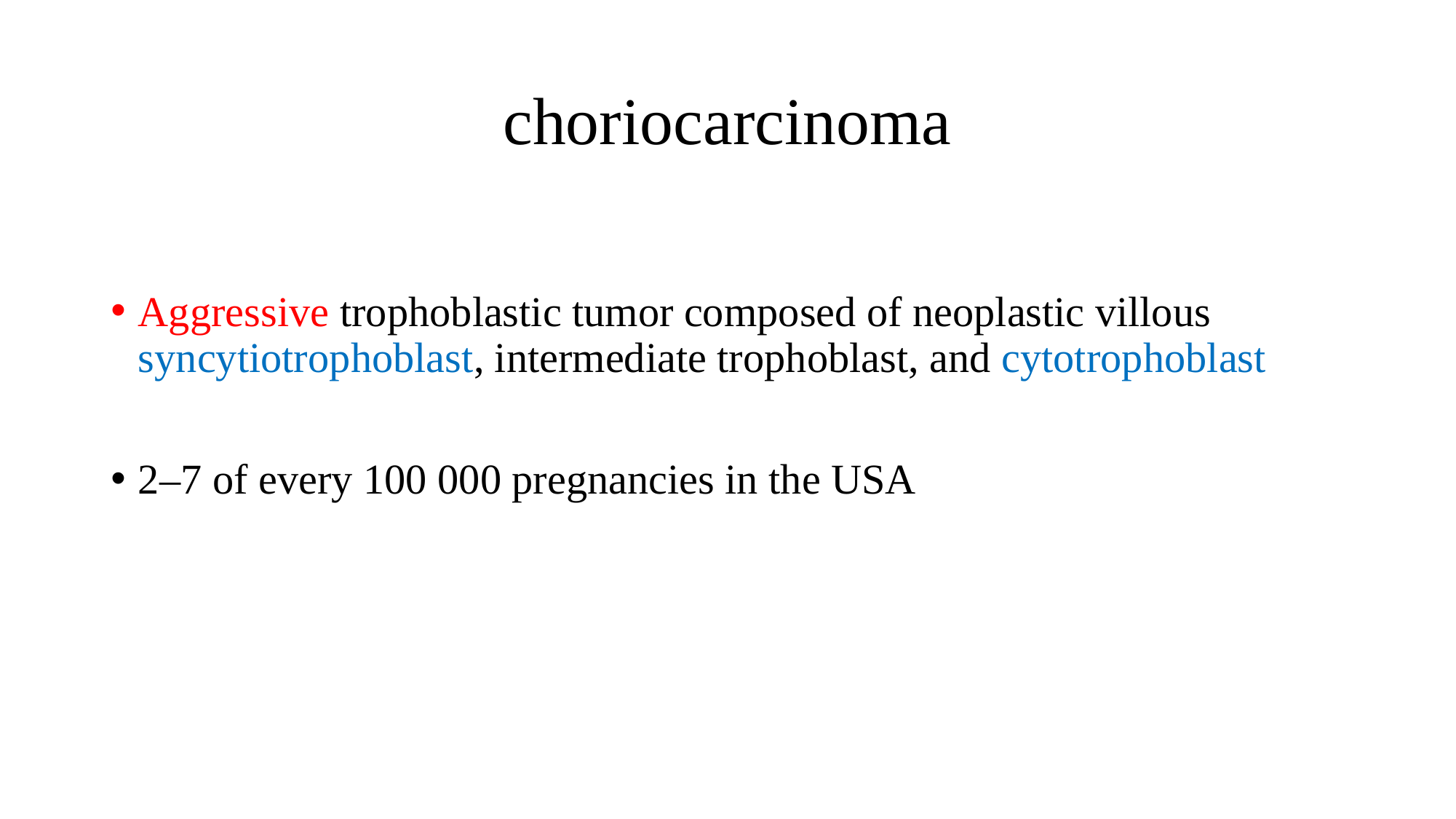

# choriocarcinoma

Aggressive trophoblastic tumor composed of neoplastic villous
syncytiotrophoblast, intermediate trophoblast, and cytotrophoblast

2–7 of every 100 000 pregnancies in the USA